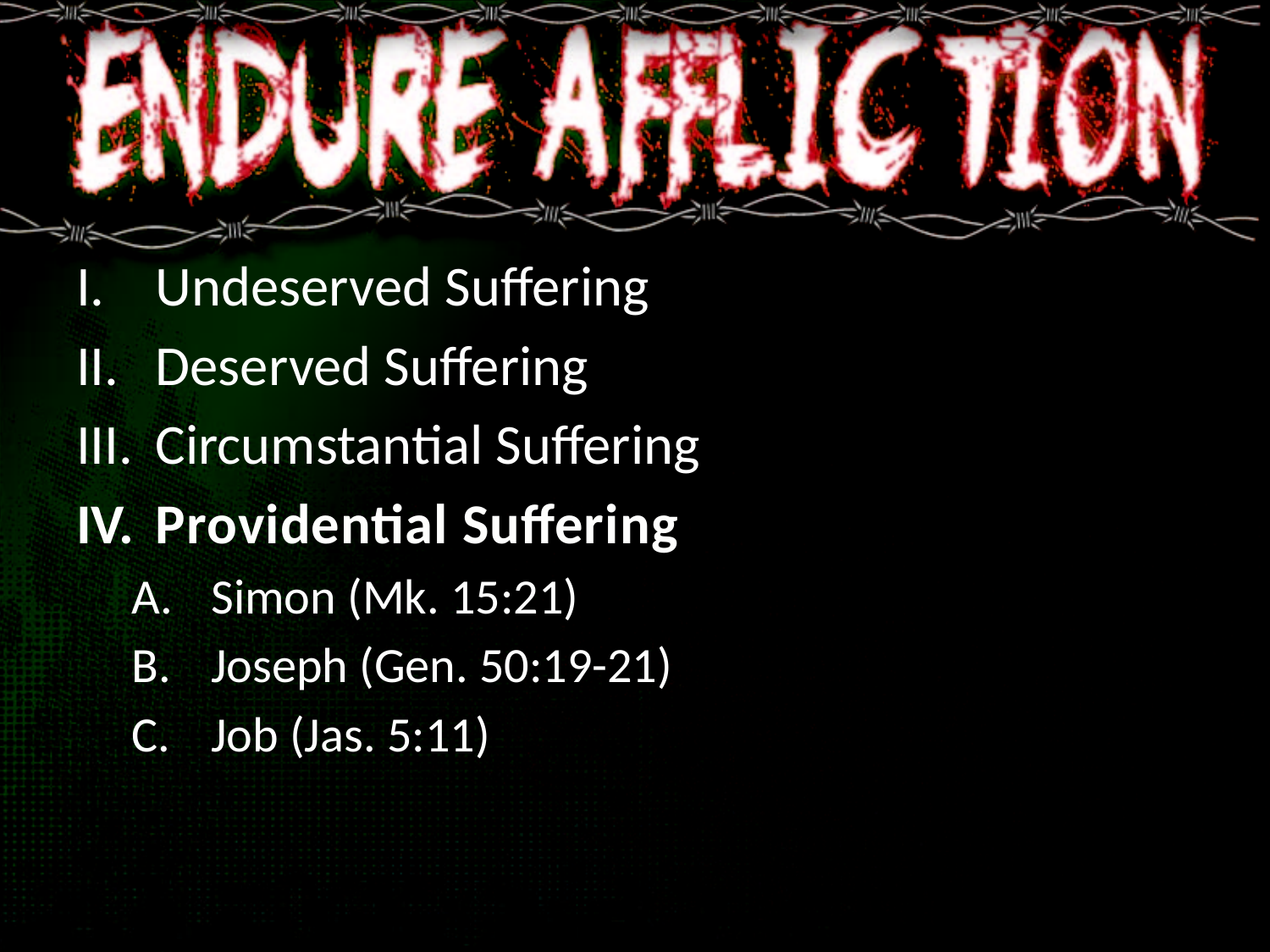

Undeserved Suffering
Deserved Suffering
Circumstantial Suffering
Providential Suffering
Simon (Mk. 15:21)
Joseph (Gen. 50:19-21)
Job (Jas. 5:11)